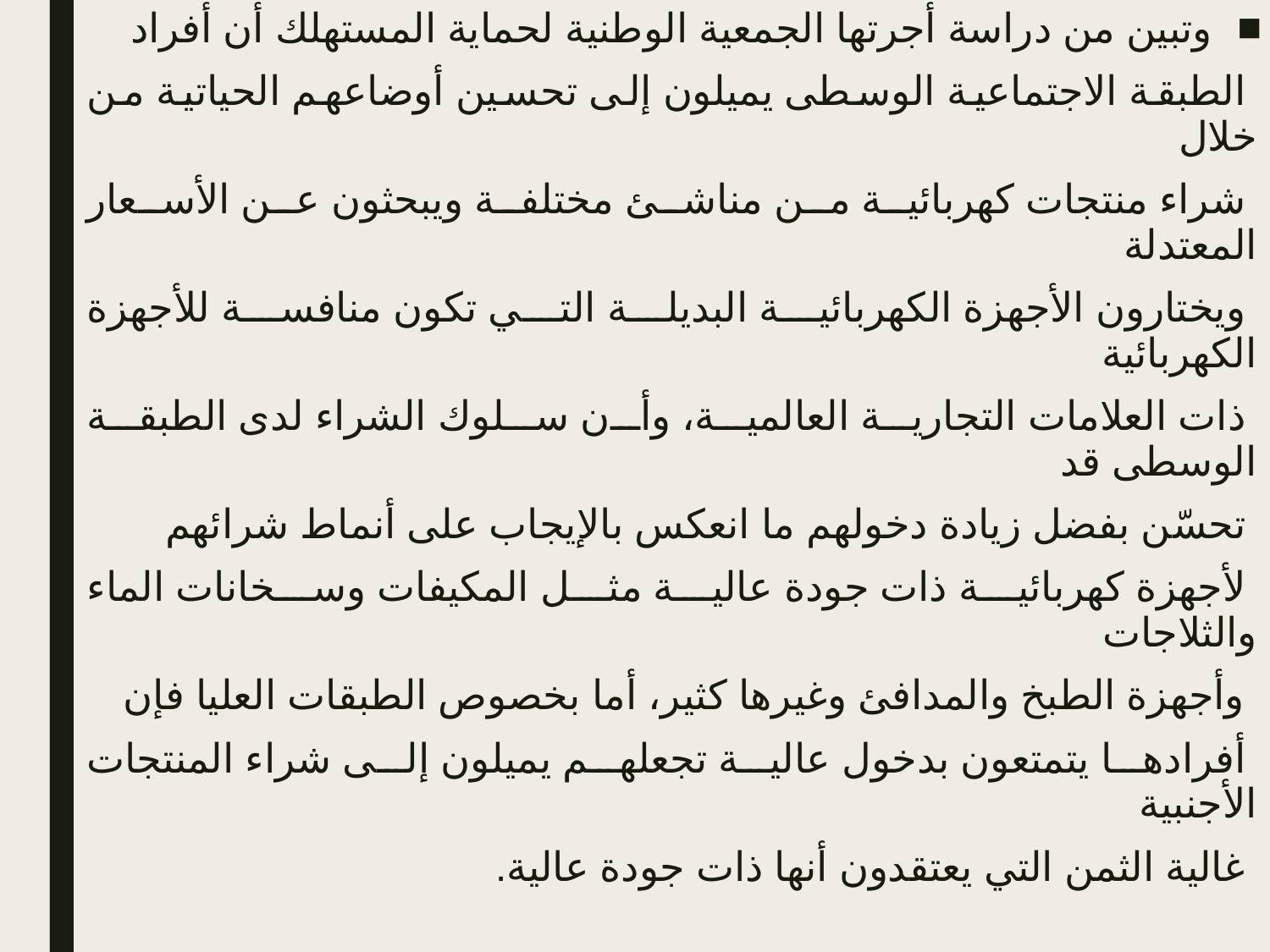

وتبين من دراسة أجرتها الجمعية الوطنية لحماية المستهلك أن أفراد
 الطبقة الاجتماعية الوسطى يميلون إلى تحسين أوضاعهم الحياتية من خلال
 شراء منتجات كهربائية من مناشئ مختلفة ويبحثون عن الأسعار المعتدلة
 ويختارون الأجهزة الكهربائية البديلة التي تكون منافسة للأجهزة الكهربائية
 ذات العلامات التجارية العالمية، وأن سلوك الشراء لدى الطبقة الوسطى قد
 تحسّن بفضل زيادة دخولهم ما انعكس بالإيجاب على أنماط شرائهم
 لأجهزة كهربائية ذات جودة عالية مثل المكيفات وسخانات الماء والثلاجات
 وأجهزة الطبخ والمدافئ وغيرها كثير، أما بخصوص الطبقات العليا فإن
 أفرادها يتمتعون بدخول عالية تجعلهم يميلون إلى شراء المنتجات الأجنبية
 غالية الثمن التي يعتقدون أنها ذات جودة عالية.